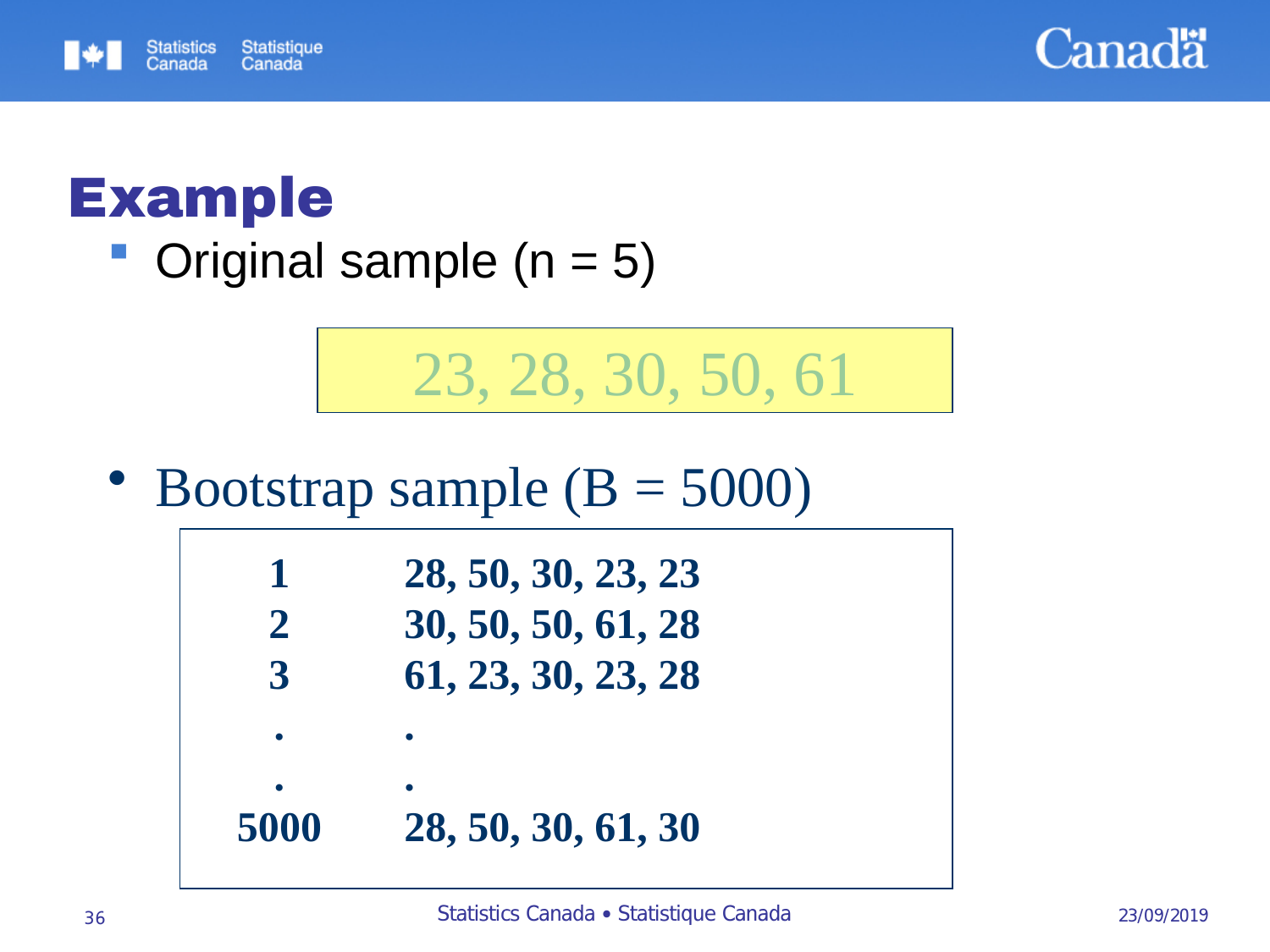

# Example
Original sample (n = 5)

23, 28, 30, 50, 61
Bootstrap sample (B = 5000)

1
2
3
.
.
5000
28, 50, 30, 23, 23
30, 50, 50, 61, 28
61, 23, 30, 23, 28
.
.
28, 50, 30, 61, 30
Statistics Canada • Statistique Canada
23/09/2019
36